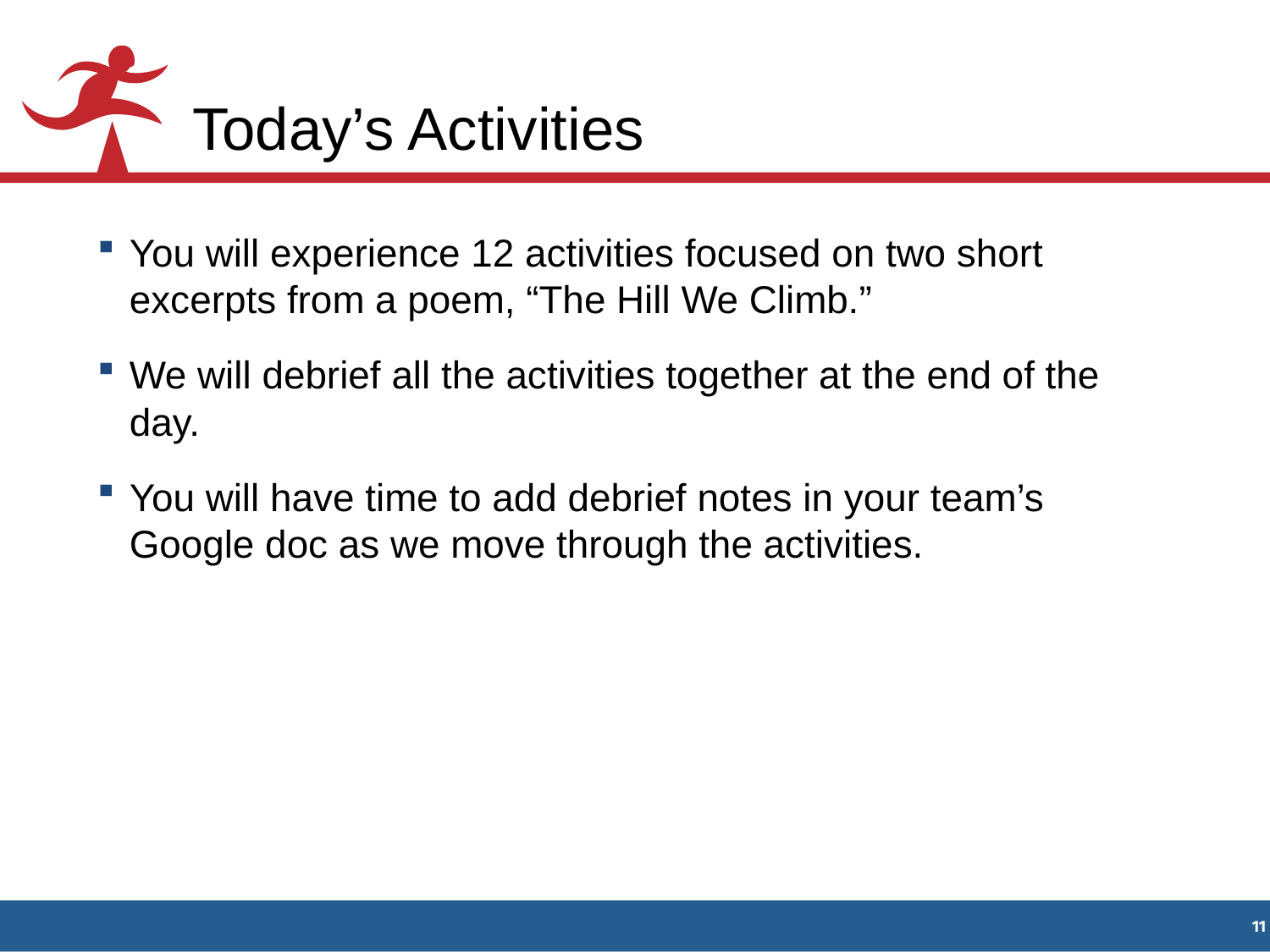

# Today’s Activities
You will experience 12 activities focused on two short excerpts from a poem, “The Hill We Climb.”
We will debrief all the activities together at the end of the day.
You will have time to add debrief notes in your team’s Google doc as we move through the activities.